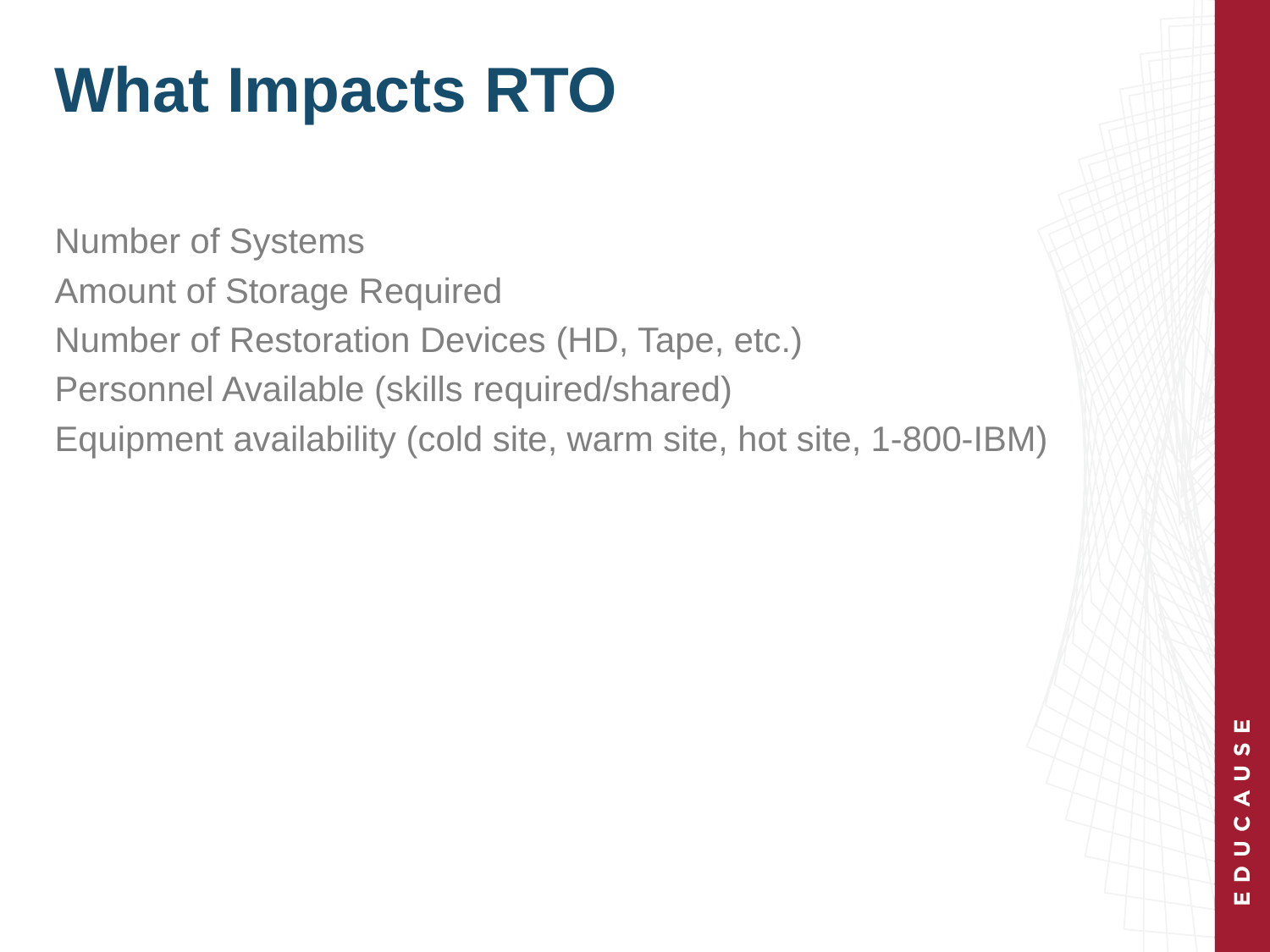

# What Impacts RTO
Number of Systems
Amount of Storage Required
Number of Restoration Devices (HD, Tape, etc.)
Personnel Available (skills required/shared)
Equipment availability (cold site, warm site, hot site, 1-800-IBM)